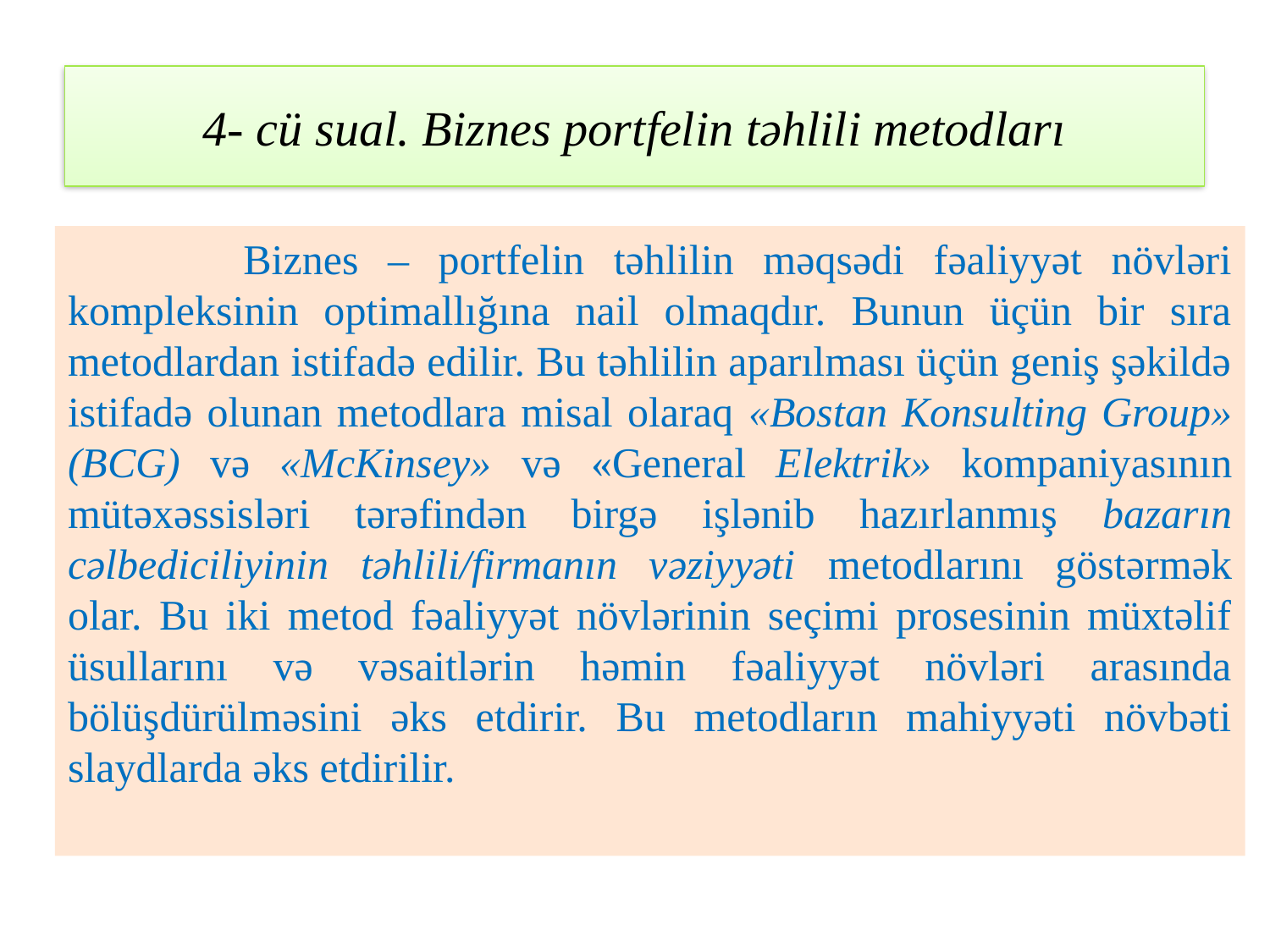

# 4- cü sual. Biznes portfelin təhlili metodları
      Biznes – portfelin təhlilin məqsədi fəaliyyət növləri kompleksinin optimallığına nail olmaqdır. Bunun üçün bir sıra metodlardan istifadə edilir. Bu təhlilin aparılması üçün geniş şəkildə istifadə olunan metodlara misal olaraq «Bostan Konsulting Group» (BCG) və «McKinsey» və «General Elektrik» kompaniyasının mütəxəssisləri tərəfindən birgə işlənib hazırlanmış bazarın cəlbediciliyinin təhlili/firmanın vəziyyəti metodlarını göstərmək olar. Bu iki metod fəaliyyət növlərinin seçimi prosesinin müxtəlif üsullarını və vəsaitlərin həmin fəaliyyət növləri arasında bölüşdürülməsini əks etdirir. Bu metodların mahiyyəti növbəti slaydlarda əks etdirilir.